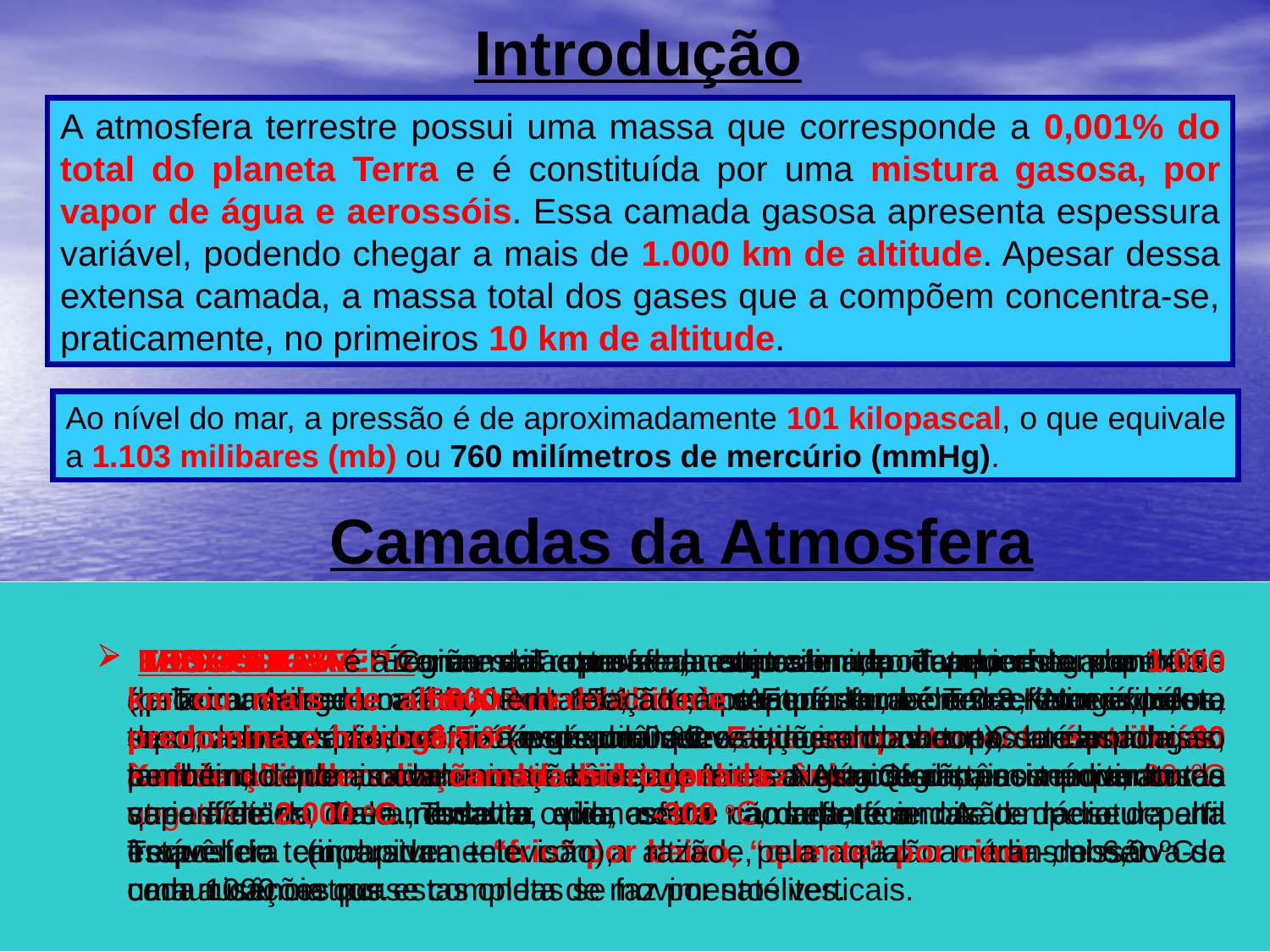

Introdução
A atmosfera terrestre possui uma massa que corresponde a 0,001% do total do planeta Terra e é constituída por uma mistura gasosa, por vapor de água e aerossóis. Essa camada gasosa apresenta espessura variável, podendo chegar a mais de 1.000 km de altitude. Apesar dessa extensa camada, a massa total dos gases que a compõem concentra-se, praticamente, no primeiros 10 km de altitude.
Ao nível do mar, a pressão é de aproximadamente 101 kilopascal, o que equivale a 1.103 milibares (mb) ou 760 milímetros de mercúrio (mmHg).
Camadas da Atmosfera

 TROPOSFERA: É a camada que se encontra em contato com a superfície da Terra. Atinge um altitude de 15-18 Km no Equador, e de 2-8 Km nos pólos, sendo sua espessura variável com as estações do ano. Corresponde ao invólucro onde ocorrem os fenômenos meteorológicos mais importantes e que afetam diretamente a vida sobre a superfície. A temperatura na Troposfera cai rapidamente com a altitude, numa razão média de 6,0 ºC a cada 1000 metros.
 ESTRATOSFERA: nesta camada, cujo limite superior encontra-se aproximadamente a 50 Km de altitude, a temperatura cresce, atingindo, no topo, valores máximos próximos de 0 ºC. Esse comportamento é atribuído à absorção da radiação ultravioleta pelo ozônio. Quanto aos movimentos atmosféricos, vale ressaltar que, nesta camada, em razão de seu perfil estável de temperatura – “frio” por baixo, “quente” por cima -, observa-se uma ausência quase completa de movimentos verticais.
 MESOSFERA: “ Como a Troposfera, esta camada é aquecida por baixo (pela camada de ozônio). Portanto, a temperatura também decrescerá, neste caso, a uma taxa de 3,5 ºC por quilômetro, atingindo, no topo da camada, 80 Km de altitude, o valor mais baixo de toda a Atmosfera, em média, 90 ºC negativos”.
 IONOSFERA:  região da atmosfera superior da Terra, estendendo-se aproximadamente até 600 km de altitude. A ionosfera é um refletor eficiente de ondas de rádio, na faixa espectral que vai das ondas curtas até as longas, permitindo que as comunicações sejam feitas a grande distância ao redor da superfície da Terra. Todavia, a ionosfera não reflete ondas de rádio de alta frequência (inclusive televisão), razão pela qual a transmissão de comunicações por estas ondas se faz por satélites.
 EXOSFERA:  é a zona mais externa da atmosfera, podendo chegar a 1.000 km ou mais de altura em relação à superfície da Terra. Na exosfera predomina o hidrogênio (o gás mais leve que se conhece), sendo por isso também, denominada camada hidrogenada. Nesta região, as temperaturas variam de 2.000 oC , durante o dia, a -300 oC, durante a noite.